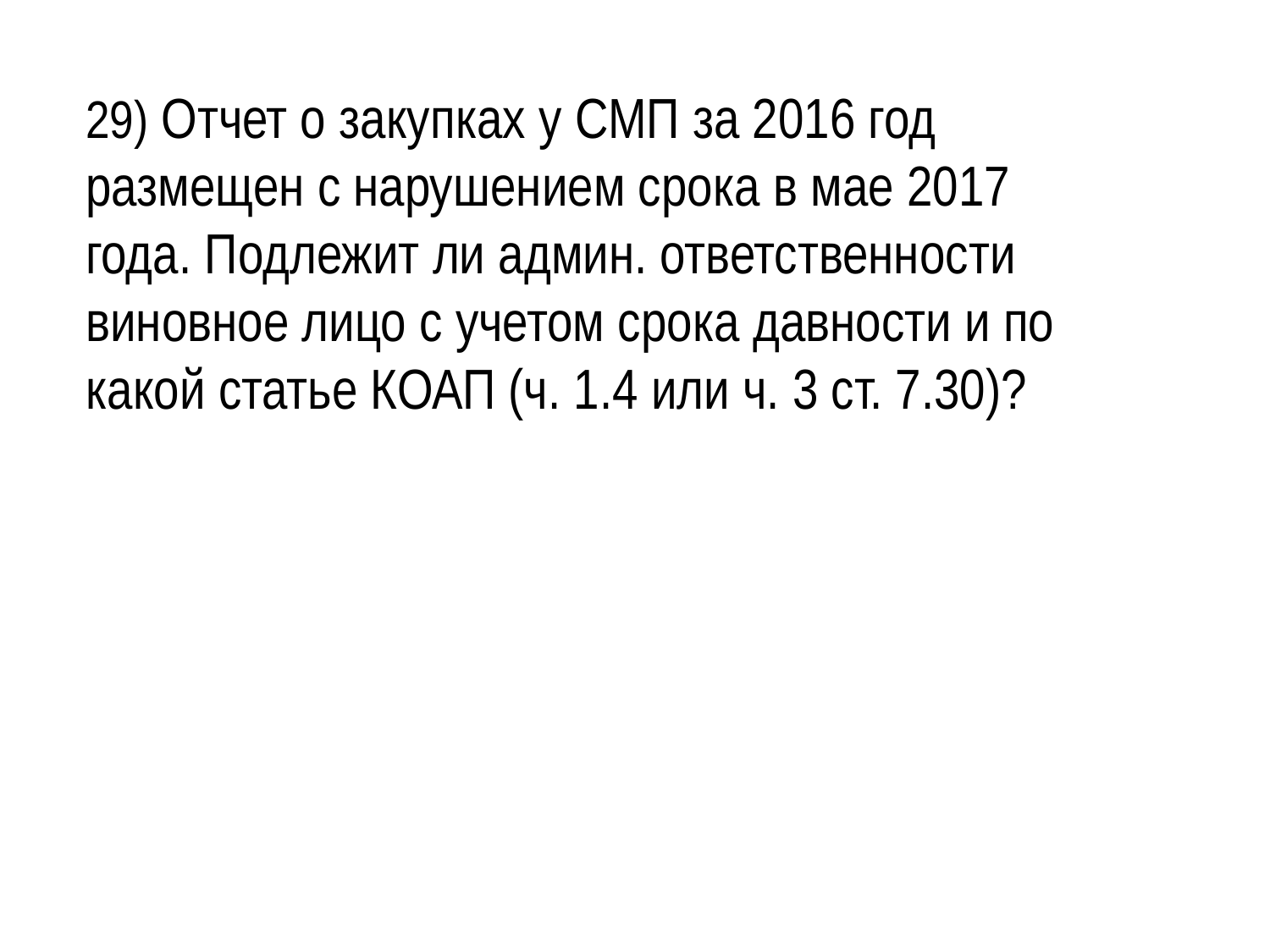

29) Отчет о закупках у СМП за 2016 год размещен с нарушением срока в мае 2017 года. Подлежит ли админ. ответственности виновное лицо с учетом срока давности и по какой статье КОАП (ч. 1.4 или ч. 3 ст. 7.30)?